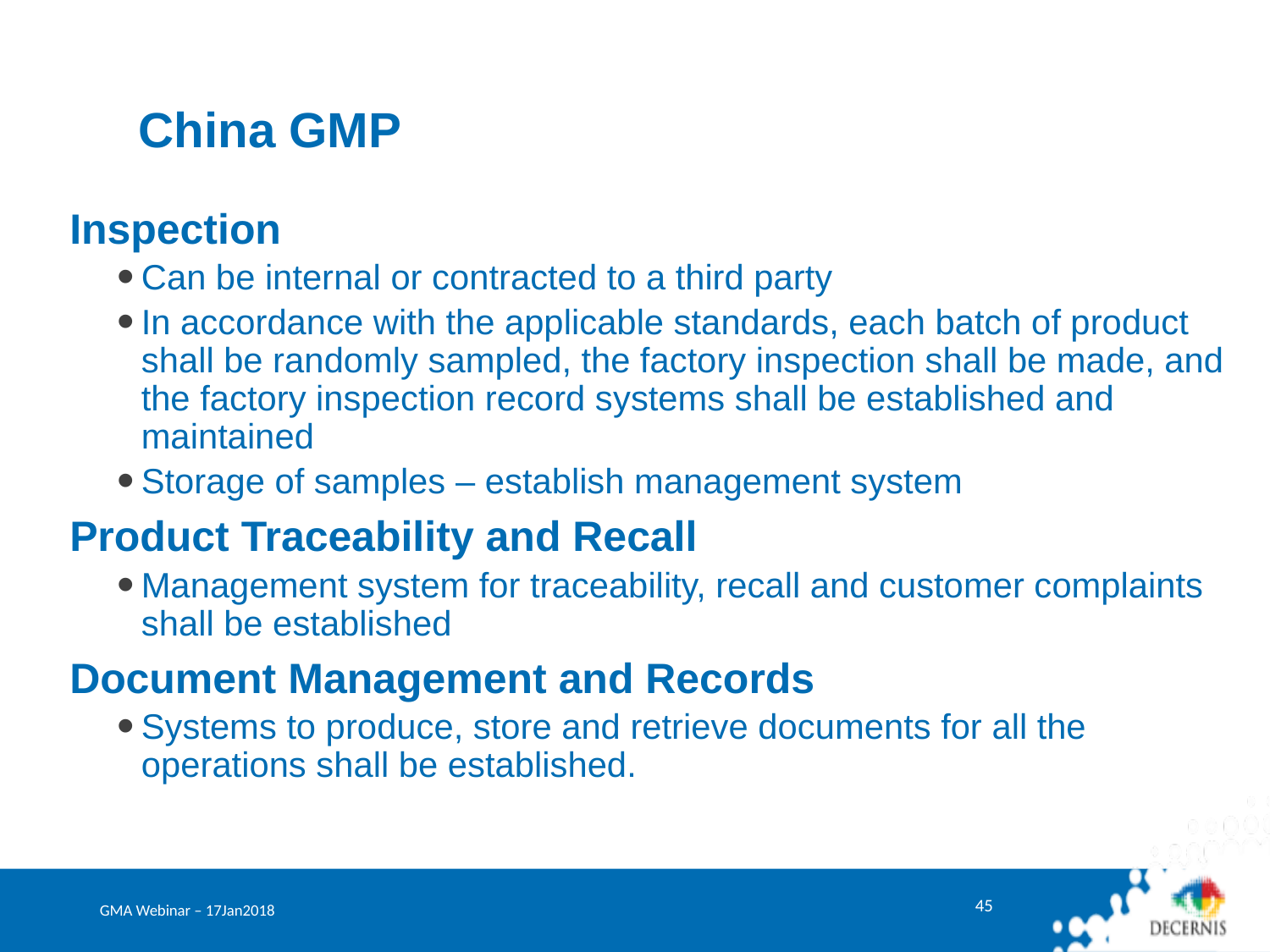

# China GMP
Inspection
Can be internal or contracted to a third party
In accordance with the applicable standards, each batch of product shall be randomly sampled, the factory inspection shall be made, and the factory inspection record systems shall be established and maintained
Storage of samples – establish management system
Product Traceability and Recall
Management system for traceability, recall and customer complaints shall be established
Document Management and Records
Systems to produce, store and retrieve documents for all the operations shall be established.
GMA Webinar – 17Jan2018
45